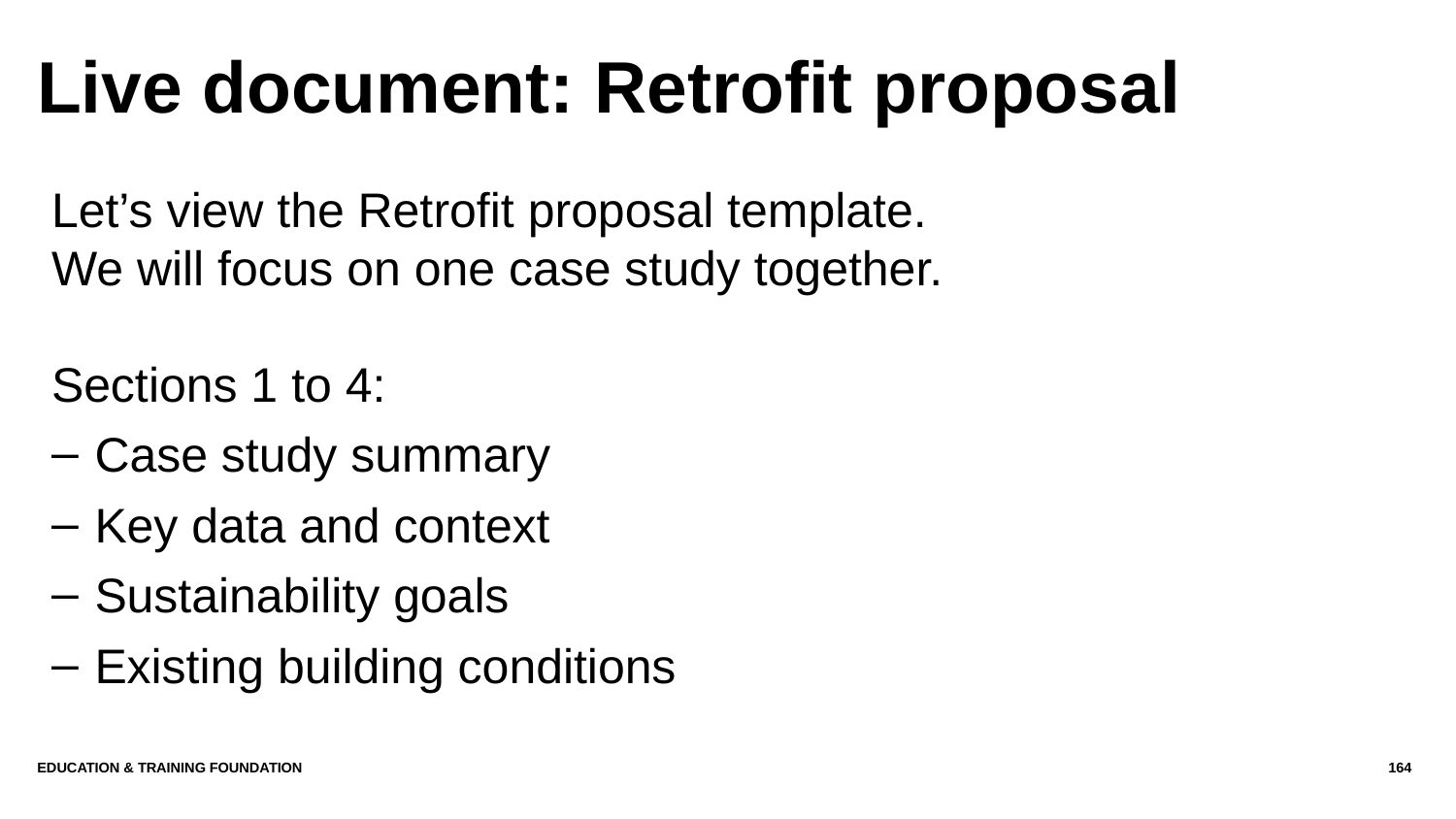

# Live document: Retrofit proposal
Let’s view the Retrofit proposal template.
We will focus on one case study together.

Sections 1 to 4:
Case study summary
Key data and context
Sustainability goals
Existing building conditions
Education & Training Foundation
164